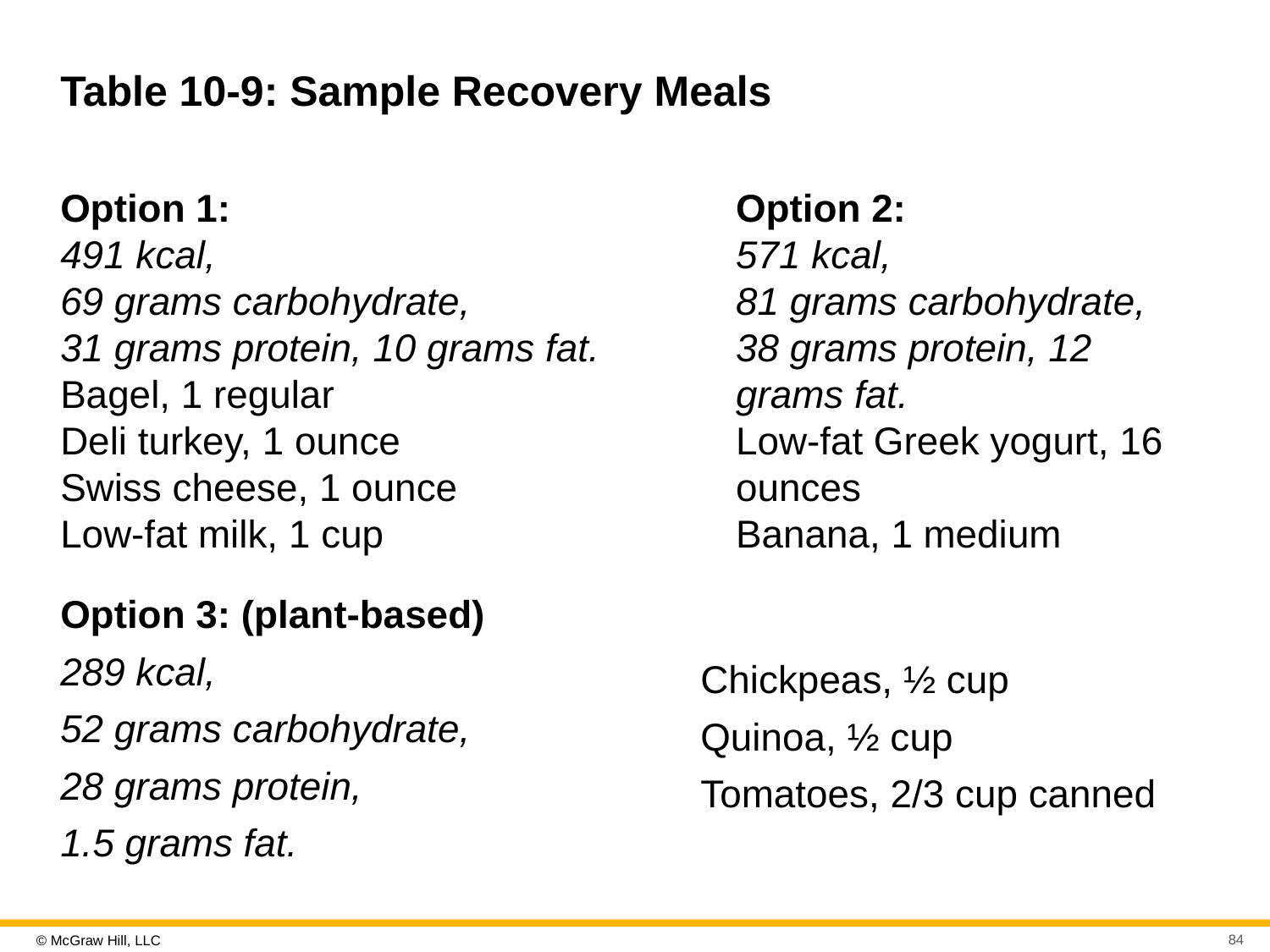

# Table 10-9: Sample Recovery Meals
Option 1:
491 kcal,
69 grams carbohydrate,
31 grams protein, 10 grams fat.
Bagel, 1 regular
Deli turkey, 1 ounce
Swiss cheese, 1 ounce
Low-fat milk, 1 cup
Option 2:
571 kcal,
81 grams carbohydrate,
38 grams protein, 12 grams fat.
Low-fat Greek yogurt, 16 ounces
Banana, 1 medium
Option 3: (plant-based)
289 kcal,
52 grams carbohydrate,
28 grams protein,
1.5 grams fat.
Chickpeas, ½ cup
Quinoa, ½ cup
Tomatoes, 2/3 cup canned
84